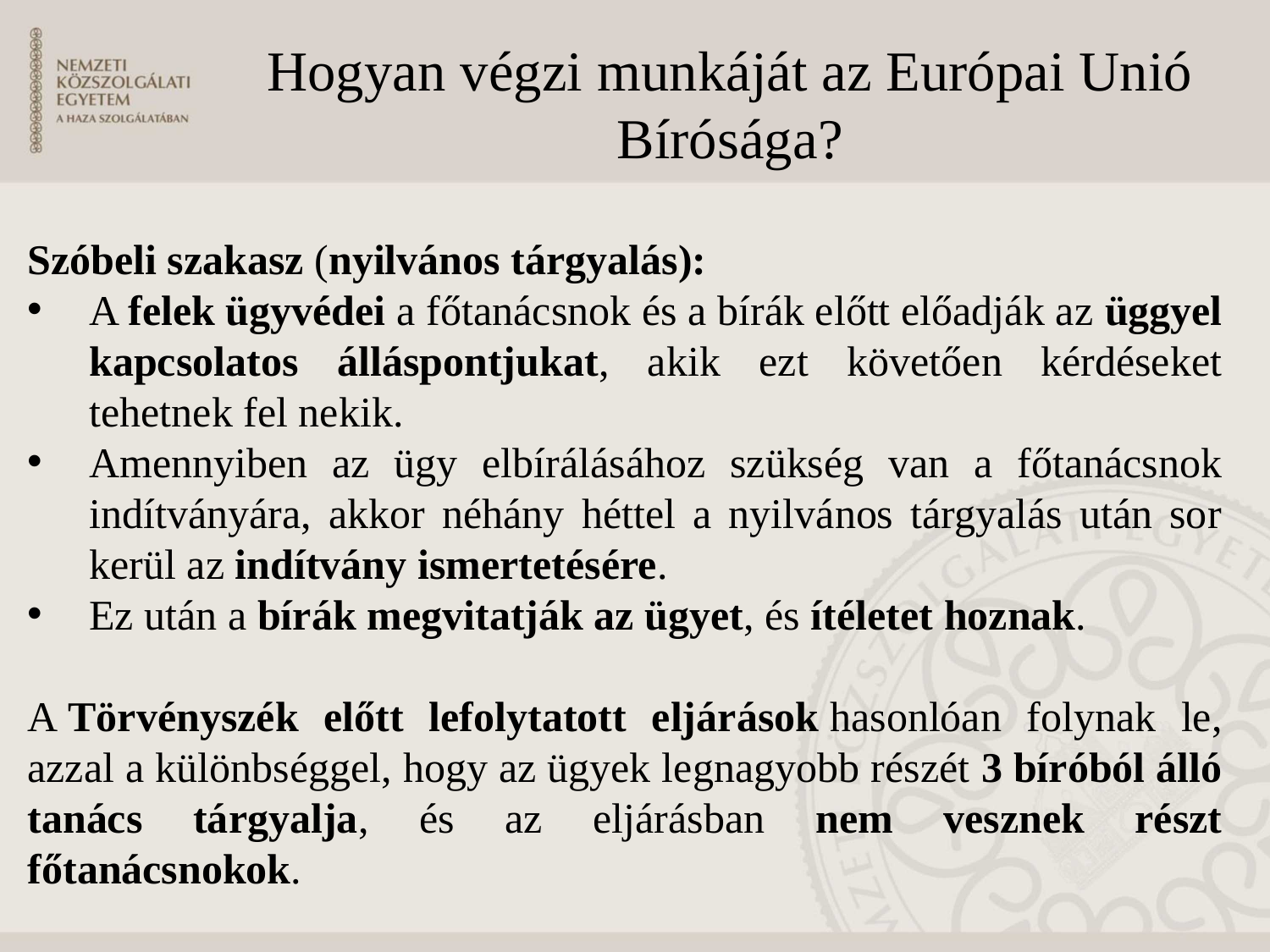

# Hogyan végzi munkáját az Európai Unió Bírósága?
Szóbeli szakasz (nyilvános tárgyalás):
A felek ügyvédei a főtanácsnok és a bírák előtt előadják az üggyel kapcsolatos álláspontjukat, akik ezt követően kérdéseket tehetnek fel nekik.
Amennyiben az ügy elbírálásához szükség van a főtanácsnok indítványára, akkor néhány héttel a nyilvános tárgyalás után sor kerül az indítvány ismertetésére.
Ez után a bírák megvitatják az ügyet, és ítéletet hoznak.

A Törvényszék előtt lefolytatott eljárások hasonlóan folynak le, azzal a különbséggel, hogy az ügyek legnagyobb részét 3 bíróból álló tanács tárgyalja, és az eljárásban nem vesznek részt főtanácsnokok.